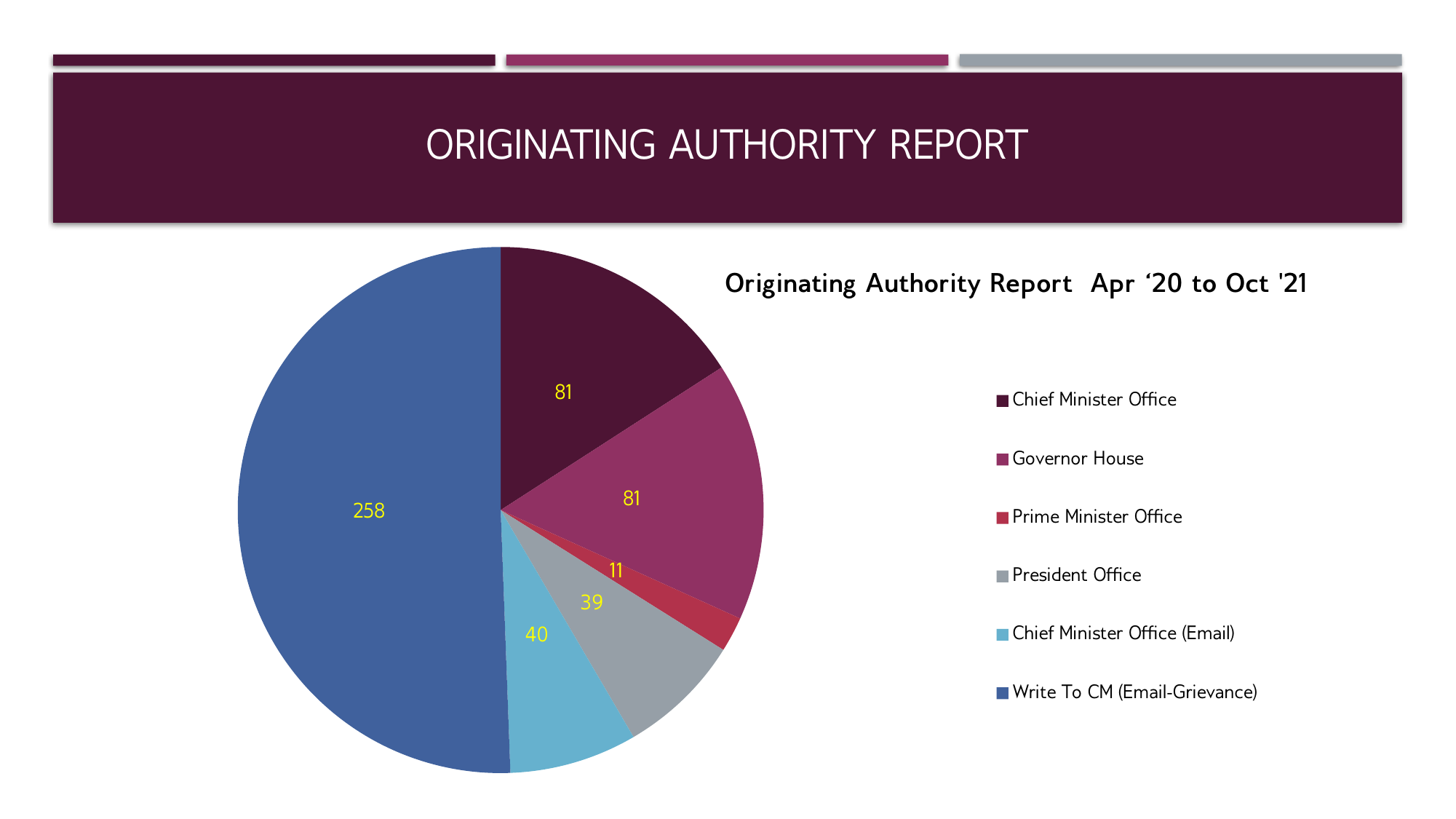

# Originating Authority Report

### Chart:

| Category | Originating Authority Report  Apr ‘20 to Oct '21  |
|---|---|
| Chief Minister Office | 81.0 |
| Governor House | 81.0 |
| Prime Minister Office | 11.0 |
| President Office | 39.0 |
| Chief Minister Office (Email) | 40.0 |
| Write To CM (Email-Grievance) | 258.0 |